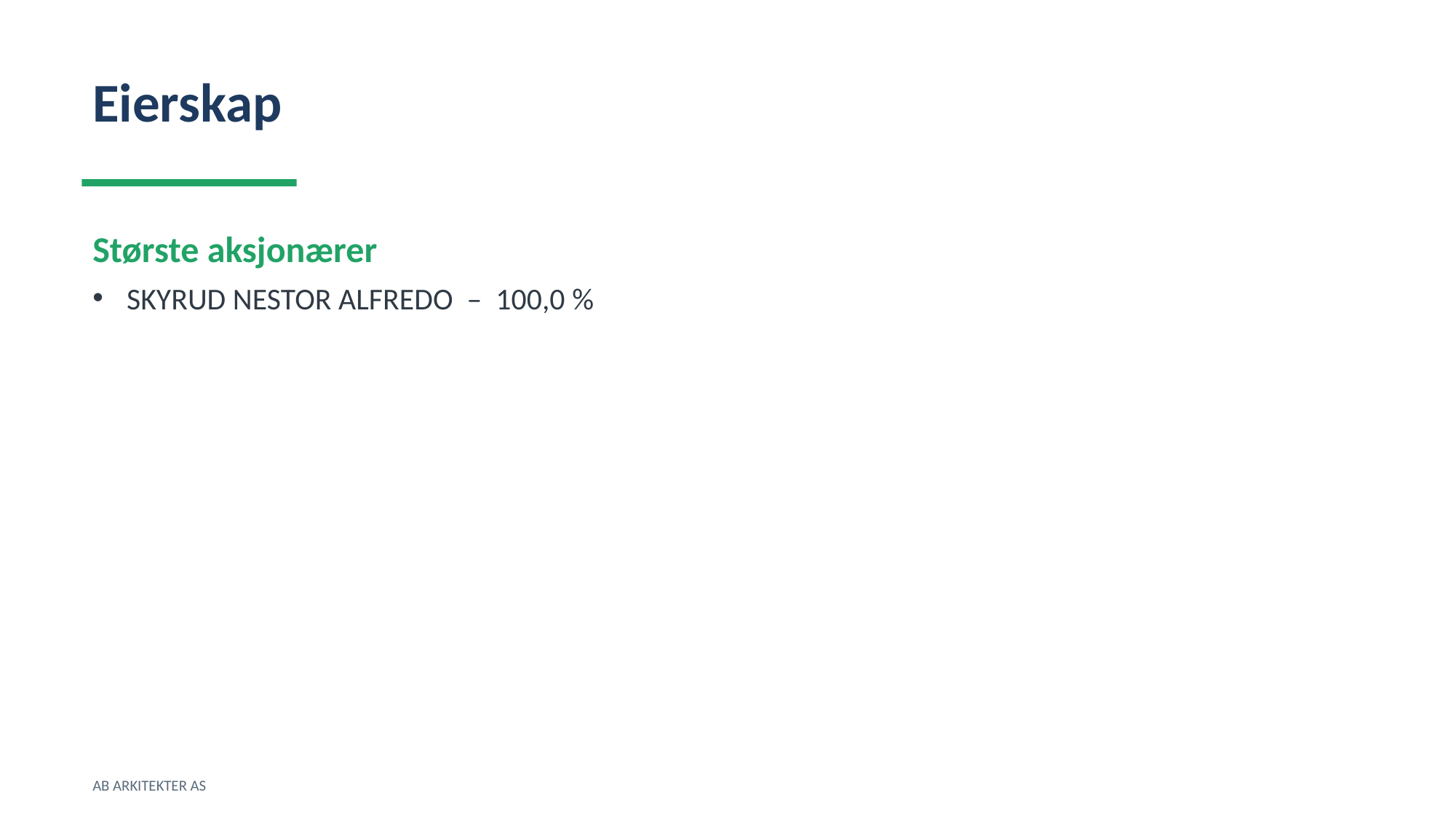

Eierskap

Største aksjonærer
SKYRUD NESTOR ALFREDO  –  100,0 %
AB ARKITEKTER AS